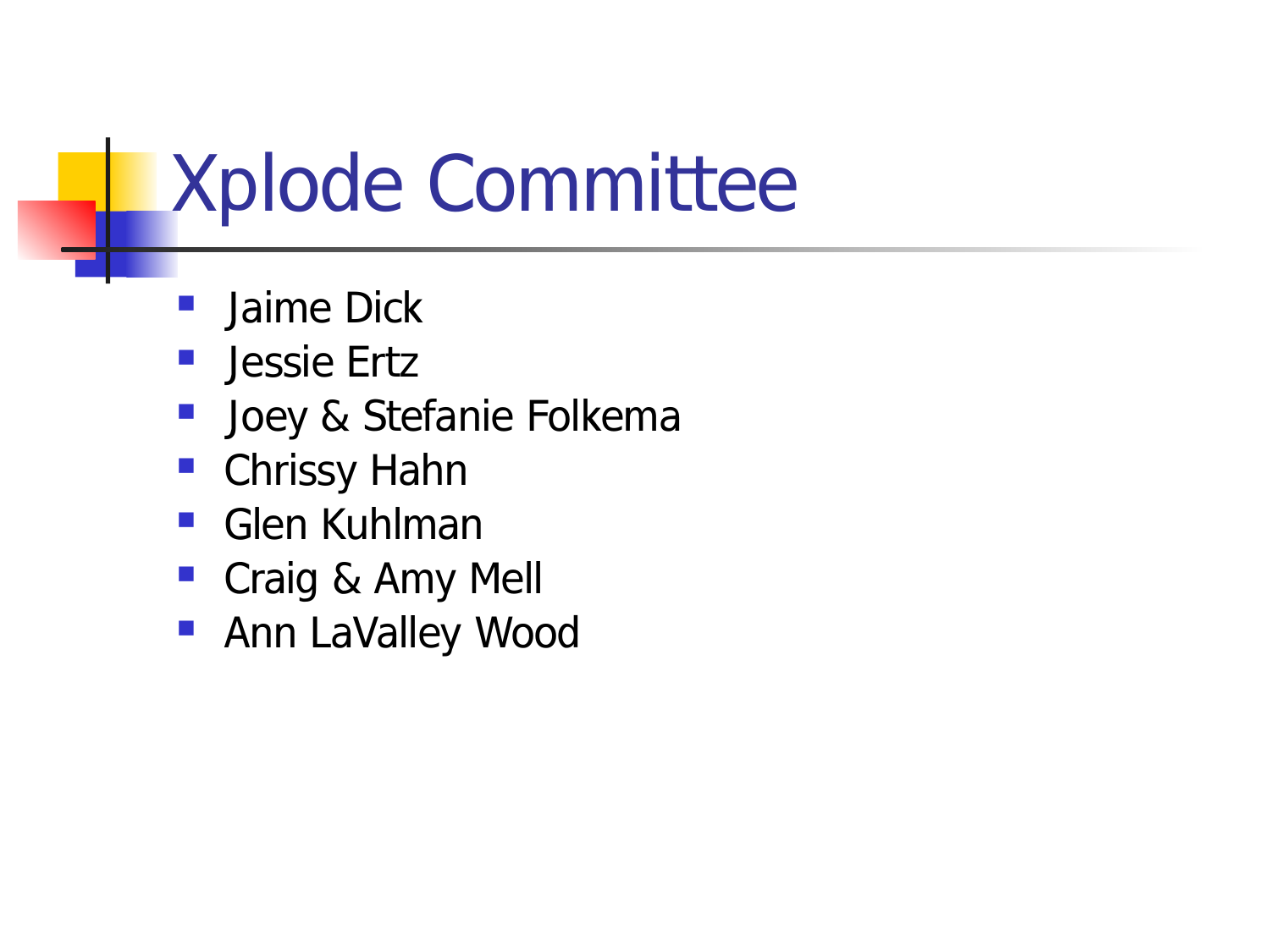

# Xplode Committee
Jaime Dick
Jessie Ertz
Joey & Stefanie Folkema
Chrissy Hahn
Glen Kuhlman
Craig & Amy Mell
Ann LaValley Wood